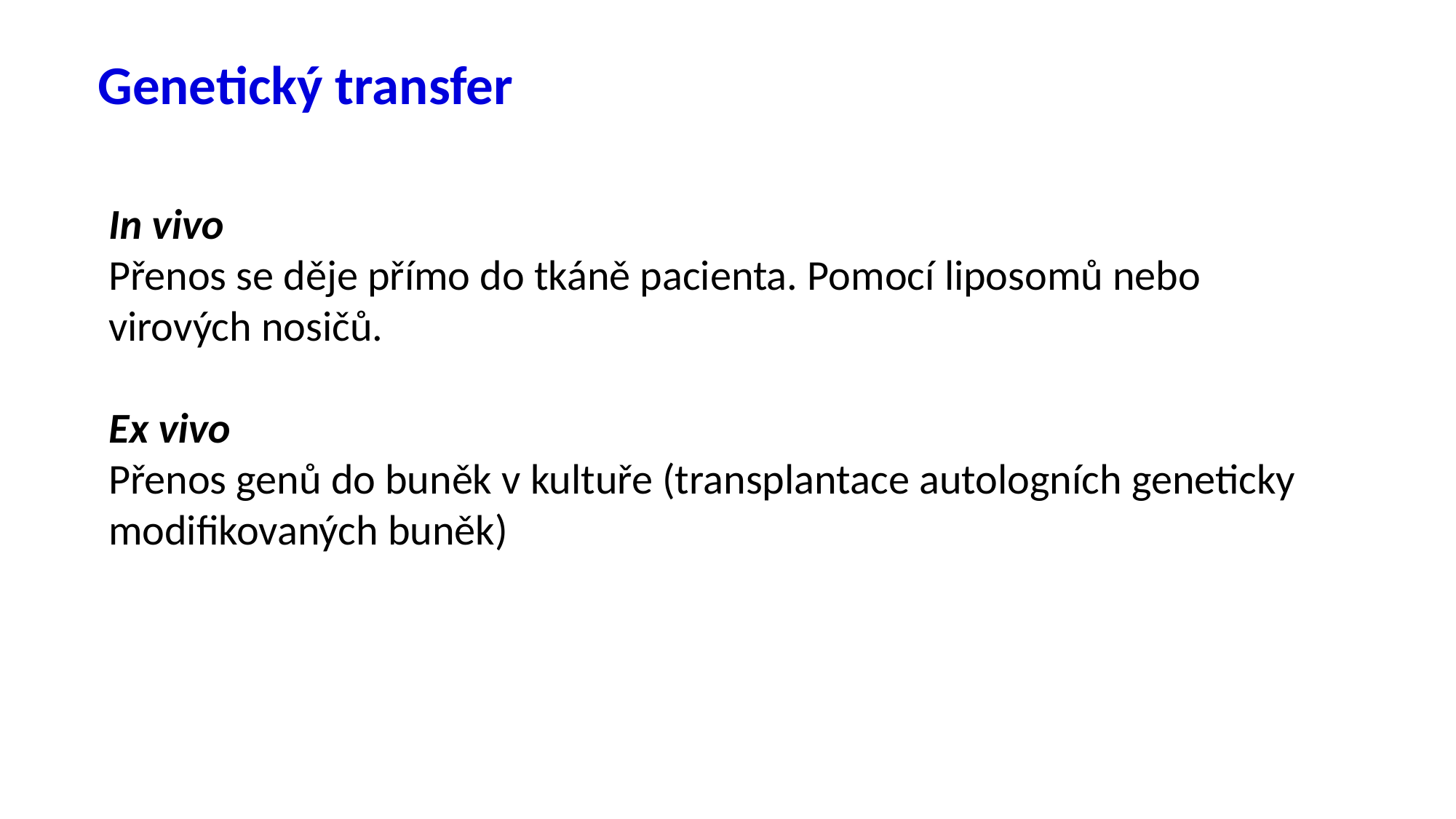

# Genetický transfer
In vivo
Přenos se děje přímo do tkáně pacienta. Pomocí liposomů nebo virových nosičů.

Ex vivo
Přenos genů do buněk v kultuře (transplantace autologních geneticky modifikovaných buněk)